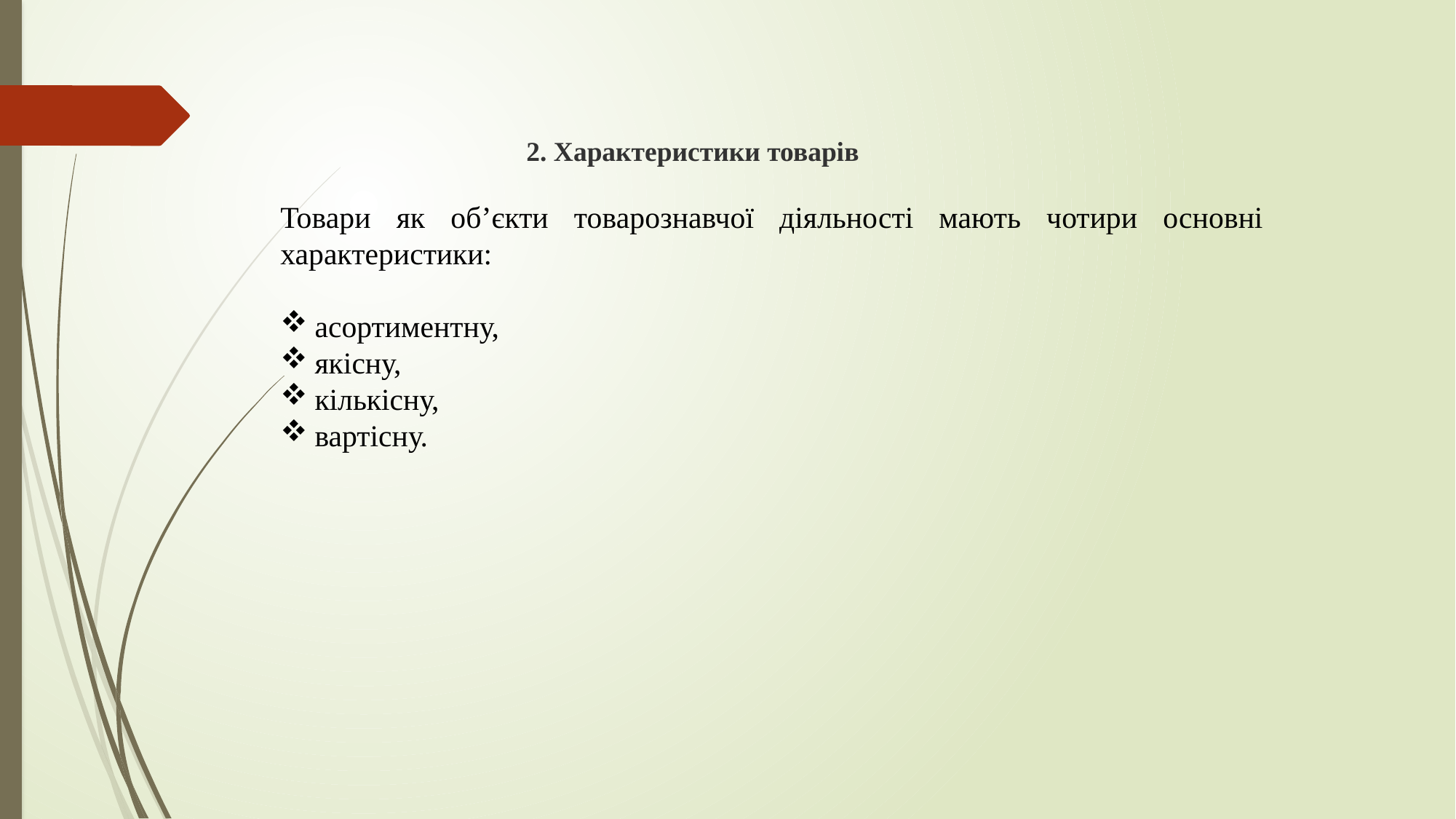

2. Характеристики товарів
Товари як об’єкти товарознавчої діяльності мають чотири основні характеристики:

асортиментну,
якісну,
кількісну,
вартісну.